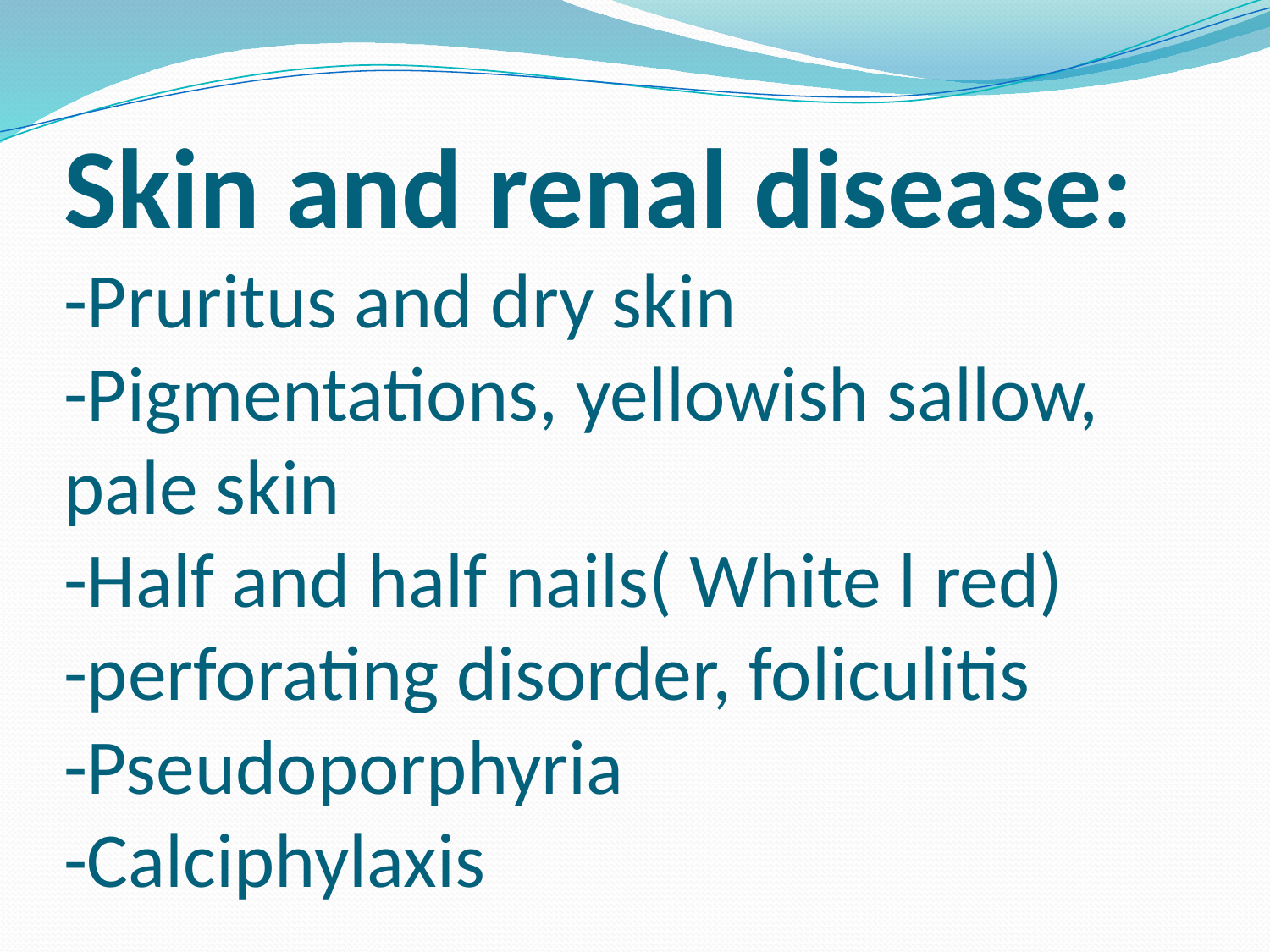

# Skin and renal disease: -Pruritus and dry skin -Pigmentations, yellowish sallow, pale skin -Half and half nails( White l red) -perforating disorder, foliculitis -Pseudoporphyria -Calciphylaxis